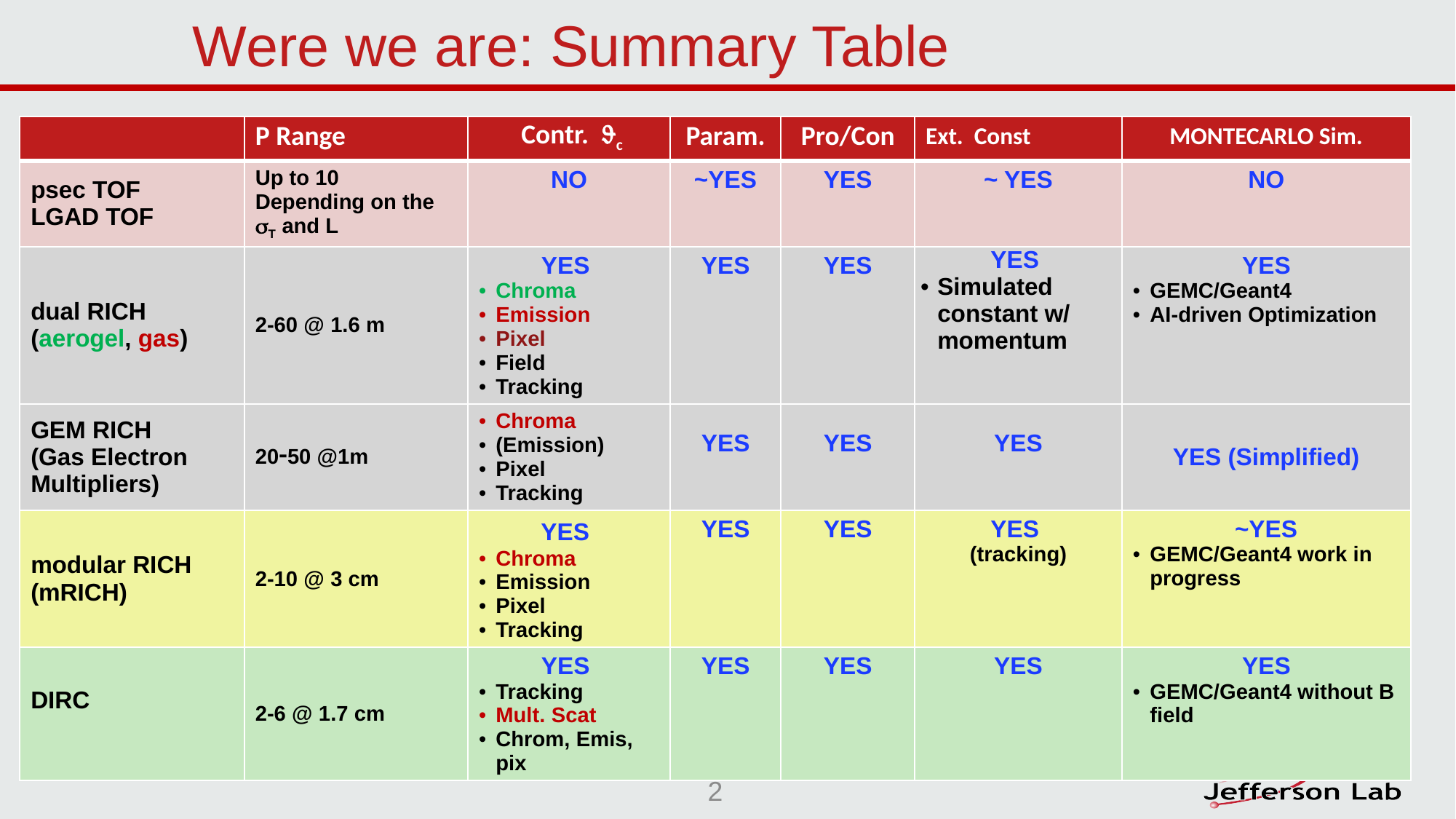

# Were we are: Summary Table
|  | P Range | Contr. ϑc | Param. | Pro/Con | Ext. Const | MONTECARLO Sim. |
| --- | --- | --- | --- | --- | --- | --- |
| psec TOF LGAD TOF | Up to 10 Depending on the σT and L | NO | ~YES | YES | ~ YES | NO |
| dual RICH (aerogel, gas) | 2-60 @ 1.6 m | YES Chroma Emission Pixel Field Tracking | YES | YES | YES Simulated constant w/ momentum | YES GEMC/Geant4 AI-driven Optimization |
| GEM RICH (Gas Electron Multipliers) | 20-50 @1m | Chroma (Emission) Pixel Tracking | YES | YES | YES | YES (Simplified) |
| modular RICH (mRICH) | 2-10 @ 3 cm | YES Chroma Emission Pixel Tracking | YES | YES | YES (tracking) | ~YES GEMC/Geant4 work in progress |
| DIRC | 2-6 @ 1.7 cm | YES Tracking Mult. Scat Chrom, Emis, pix | YES | YES | YES | YES GEMC/Geant4 without B field |
2